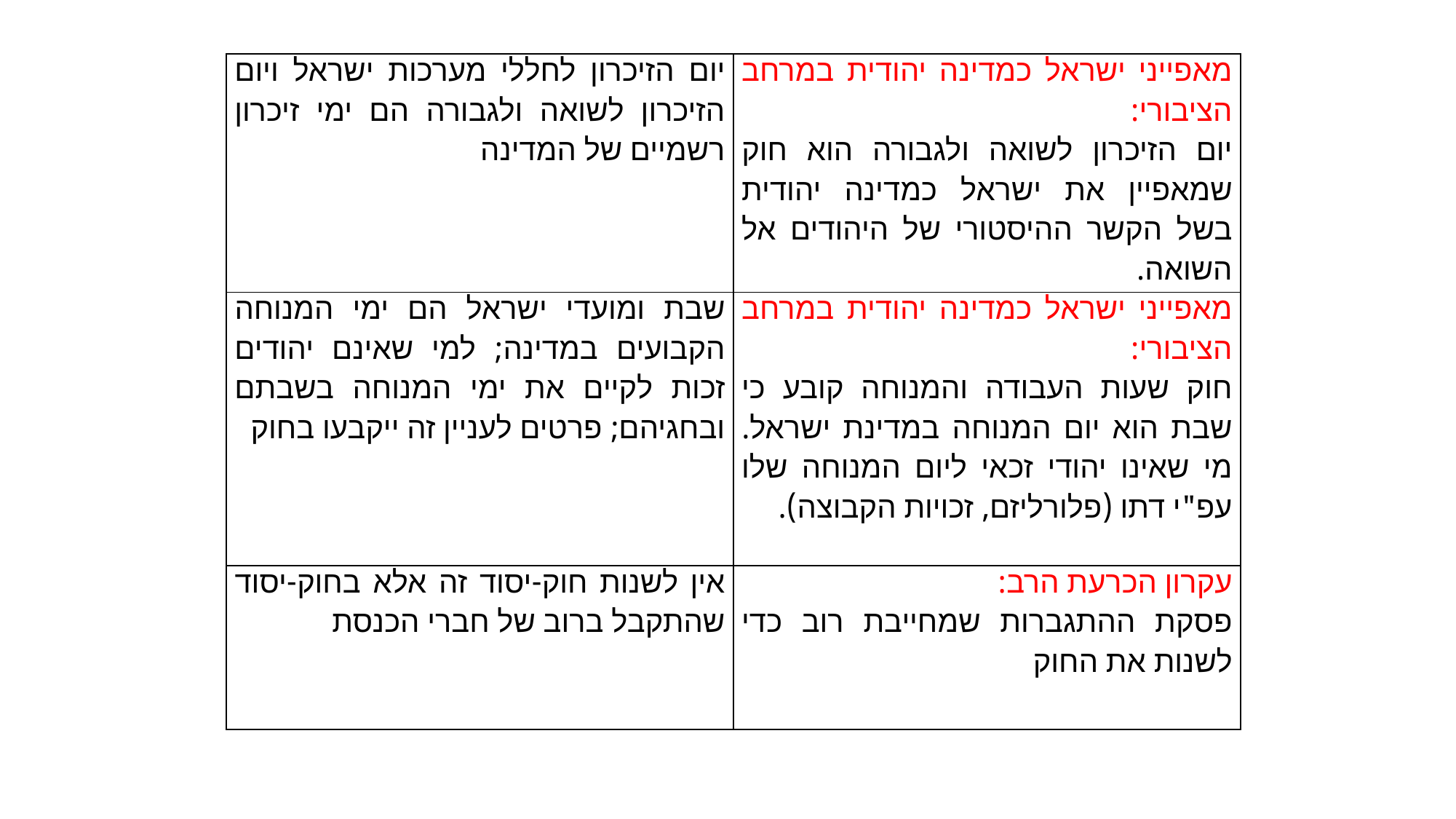

| יום הזיכרון לחללי מערכות ישראל ויום הזיכרון לשואה ולגבורה הם ימי זיכרון רשמיים של המדינה | מאפייני ישראל כמדינה יהודית במרחב הציבורי: יום הזיכרון לשואה ולגבורה הוא חוק שמאפיין את ישראל כמדינה יהודית בשל הקשר ההיסטורי של היהודים אל השואה. |
| --- | --- |
| שבת ומועדי ישראל הם ימי המנוחה הקבועים במדינה; למי שאינם יהודים זכות לקיים את ימי המנוחה בשבתם ובחגיהם; פרטים לעניין זה ייקבעו בחוק | מאפייני ישראל כמדינה יהודית במרחב הציבורי: חוק שעות העבודה והמנוחה קובע כי שבת הוא יום המנוחה במדינת ישראל. מי שאינו יהודי זכאי ליום המנוחה שלו עפ"י דתו (פלורליזם, זכויות הקבוצה). |
| אין לשנות חוק-יסוד זה אלא בחוק-יסוד שהתקבל ברוב של חברי הכנסת | עקרון הכרעת הרב: פסקת ההתגברות שמחייבת רוב כדי לשנות את החוק |